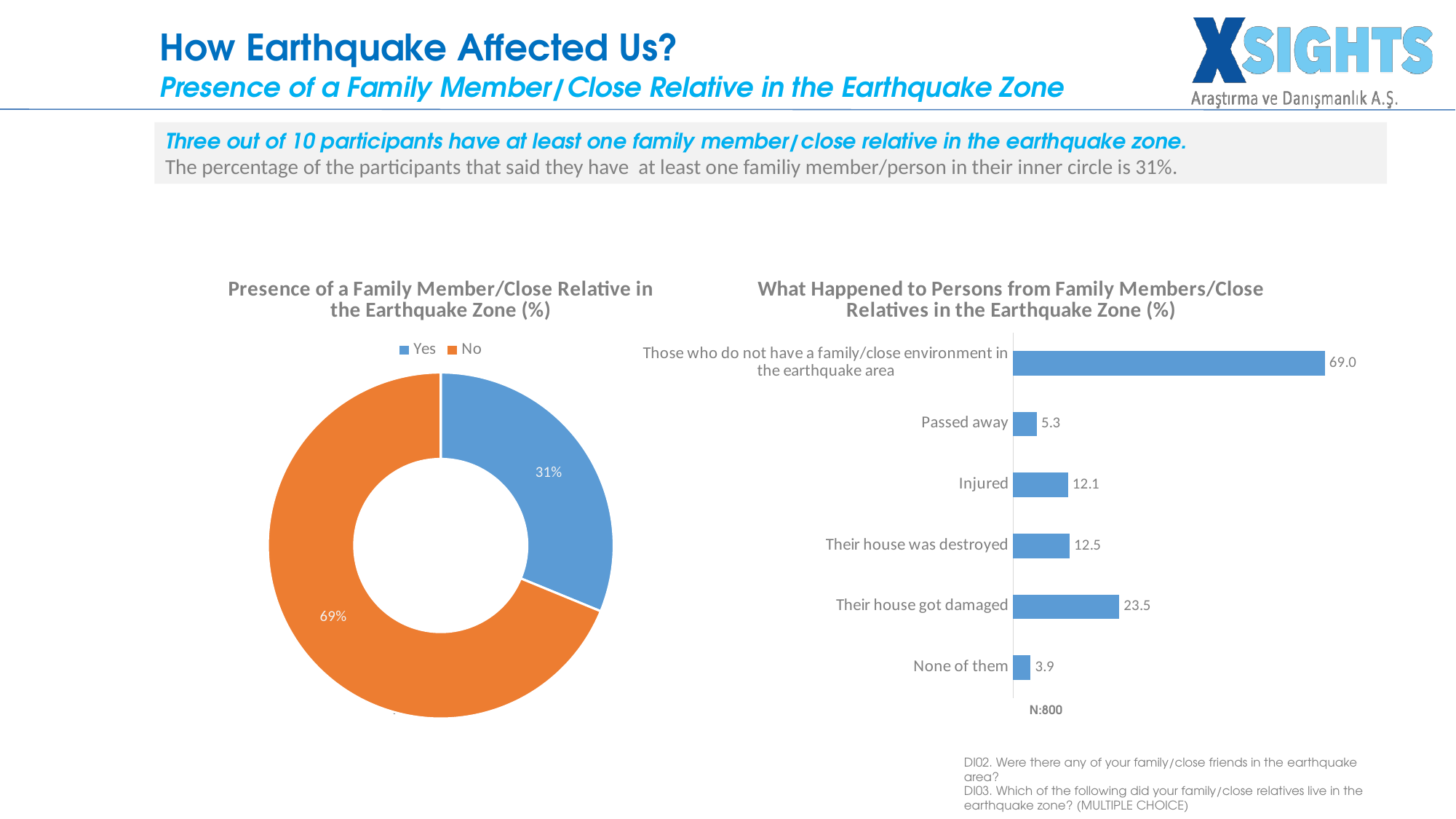

How Earthquake Affected Us?
Presence of a Family Member/Close Relative in the Earthquake Zone

Three out of 10 participants have at least one family member/close relative in the earthquake zone.
The percentage of the participants that said they have  at least one familiy member/person in their inner circle is 31%.

### Chart: What Happened to Persons from Family Members/Close Relatives in the Earthquake Zone (%)

| Category |  |
|---|---|
| None of them | 3.875 |
| Their house got damaged | 23.5 |
| Their house was destroyed | 12.5 |
| Injured | 12.124999999999984 |
| Passed away | 5.249999999999996 |
| Those who do not have a family/close environment in the earthquake area | 69.0 |

### Chart: Presence of a Family Member/Close Relative in the Earthquake Zone (%)

| Category |  |
|---|---|
| Yes | 31.2084993359894 |
| No | 68.7915006640106 |
N:753
N:800
DI02. Were there any of your family/close friends in the earthquake area?
DI03. Which of the following did your family/close relatives live in the earthquake zone? (MULTIPLE CHOICE)
6